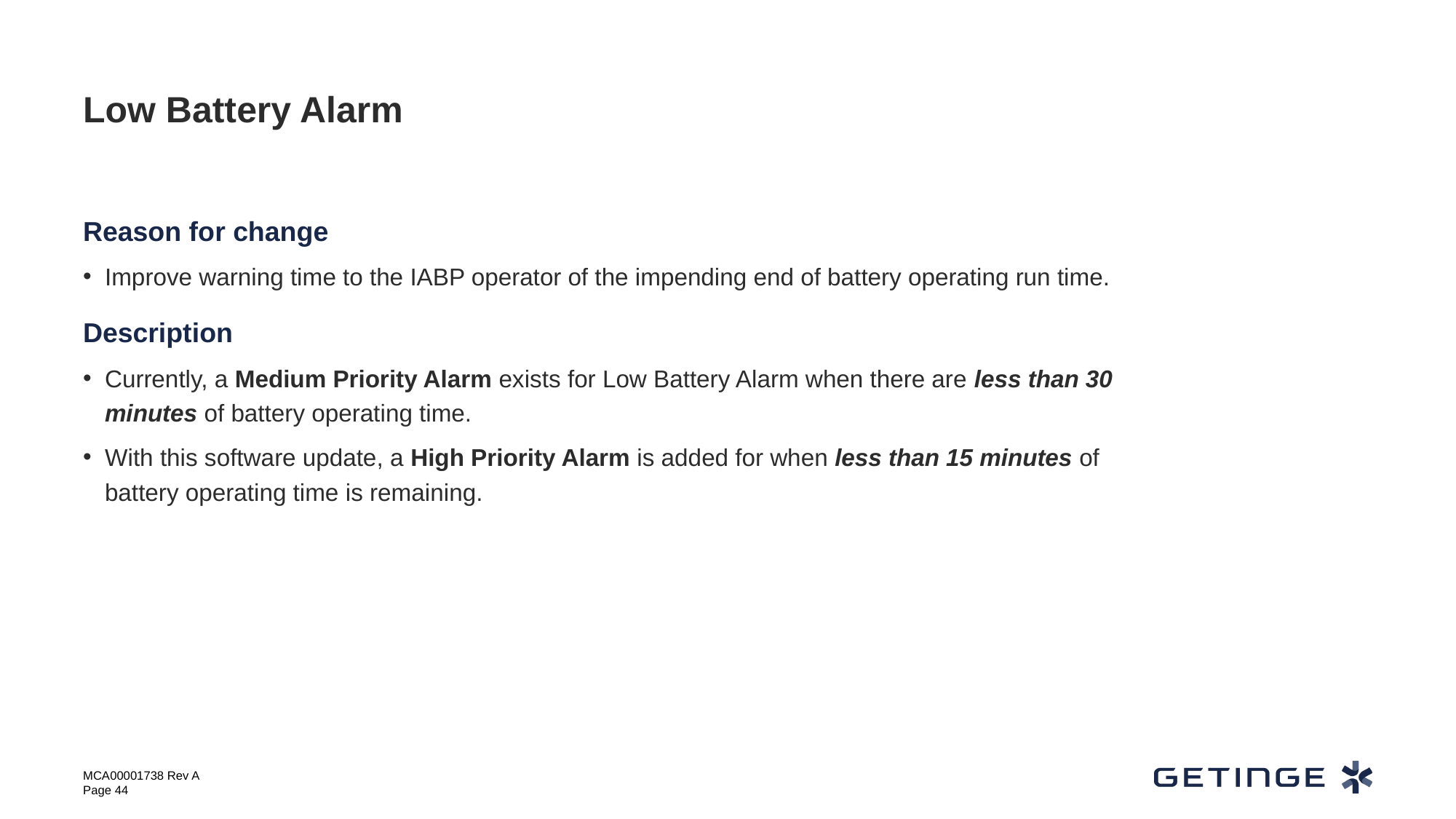

# Low Battery Alarm
Reason for change
Improve warning time to the IABP operator of the impending end of battery operating run time.
Description
Currently, a Medium Priority Alarm exists for Low Battery Alarm when there are less than 30 minutes of battery operating time.
With this software update, a High Priority Alarm is added for when less than 15 minutes of battery operating time is remaining.

MCA00001738 Rev A
Page 44